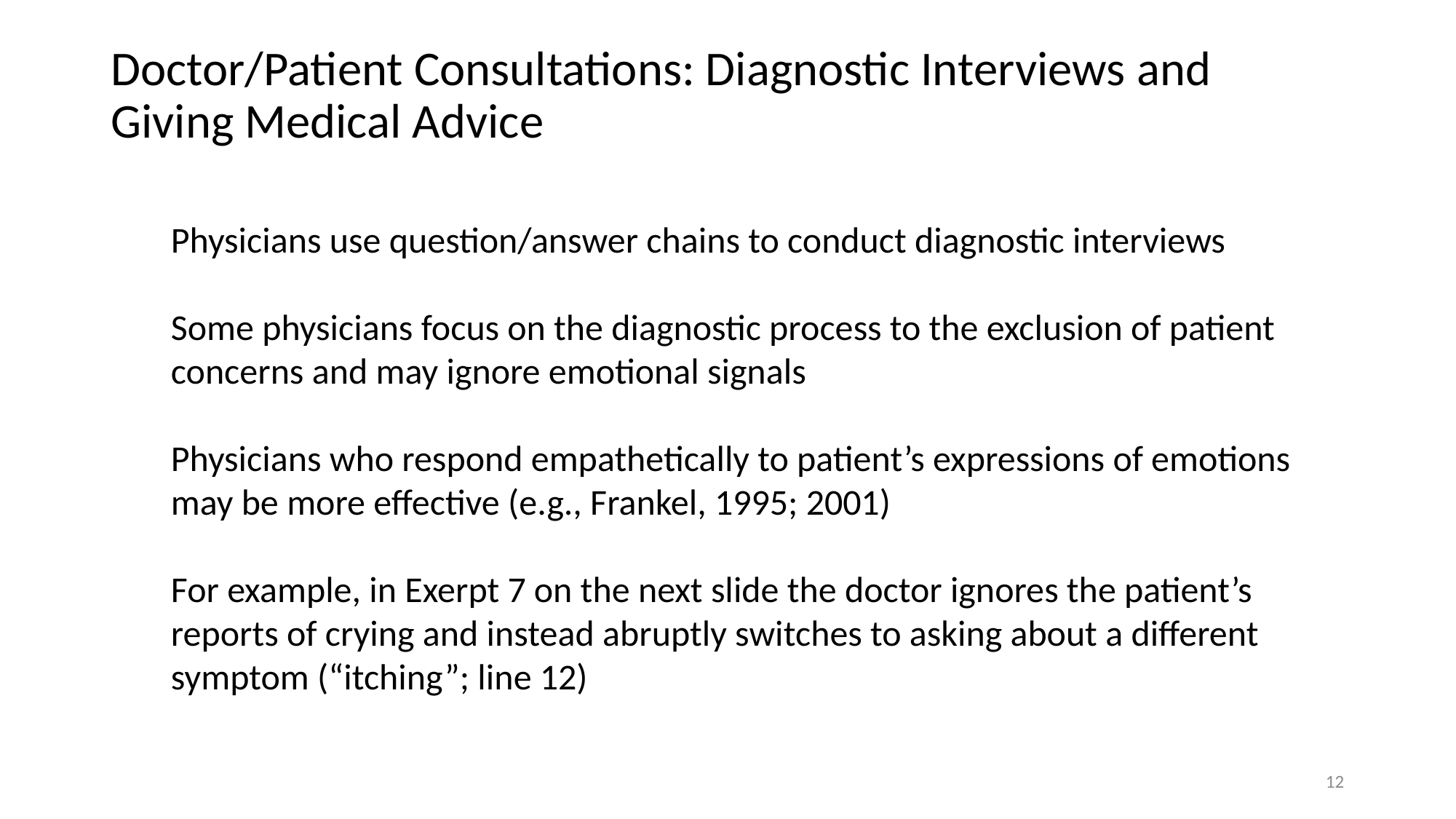

# Doctor/Patient Consultations: Diagnostic Interviews and Giving Medical Advice
Physicians use question/answer chains to conduct diagnostic interviews

Some physicians focus on the diagnostic process to the exclusion of patient concerns and may ignore emotional signals

Physicians who respond empathetically to patient’s expressions of emotions may be more effective (e.g., Frankel, 1995; 2001)

For example, in Exerpt 7 on the next slide the doctor ignores the patient’s reports of crying and instead abruptly switches to asking about a different symptom (“itching”; line 12)
12